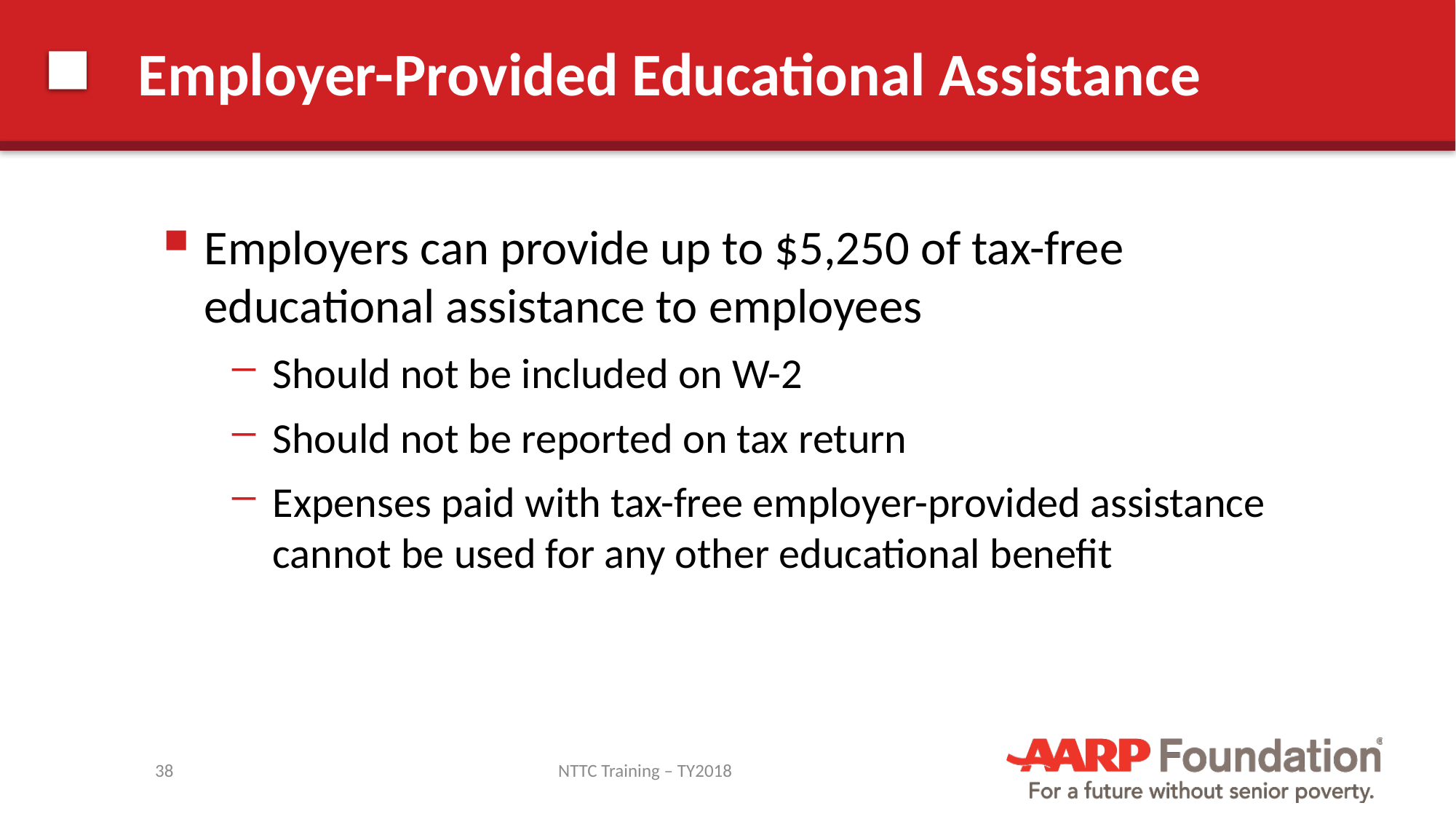

# Employer-Provided Educational Assistance
Employers can provide up to $5,250 of tax-free educational assistance to employees
Should not be included on W-2
Should not be reported on tax return
Expenses paid with tax-free employer-provided assistance cannot be used for any other educational benefit

38
NTTC Training – TY2018